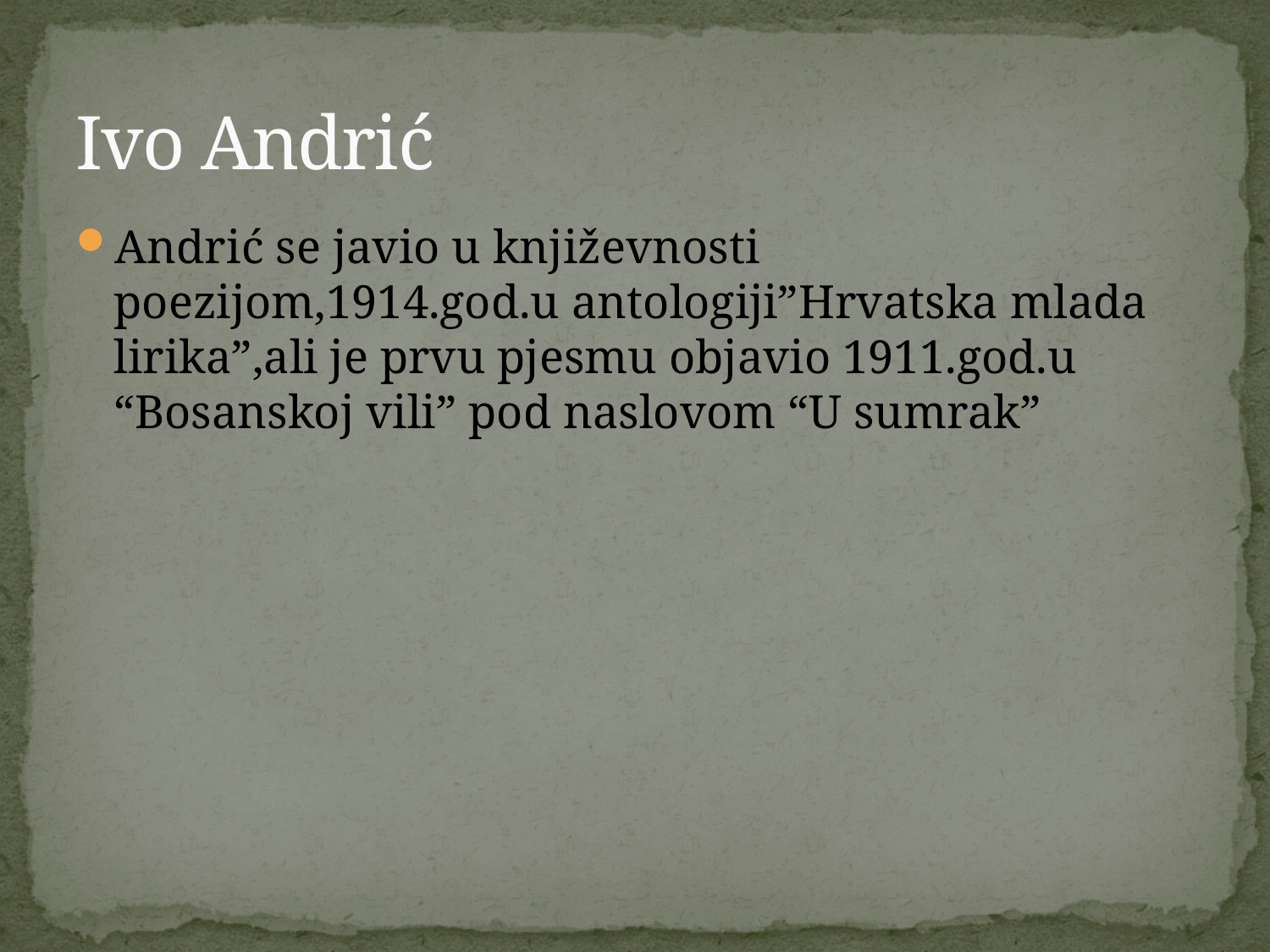

# Ivo Andrić
Andrić se javio u književnosti poezijom,1914.god.u antologiji”Hrvatska mlada lirika”,ali je prvu pjesmu objavio 1911.god.u “Bosanskoj vili” pod naslovom “U sumrak”